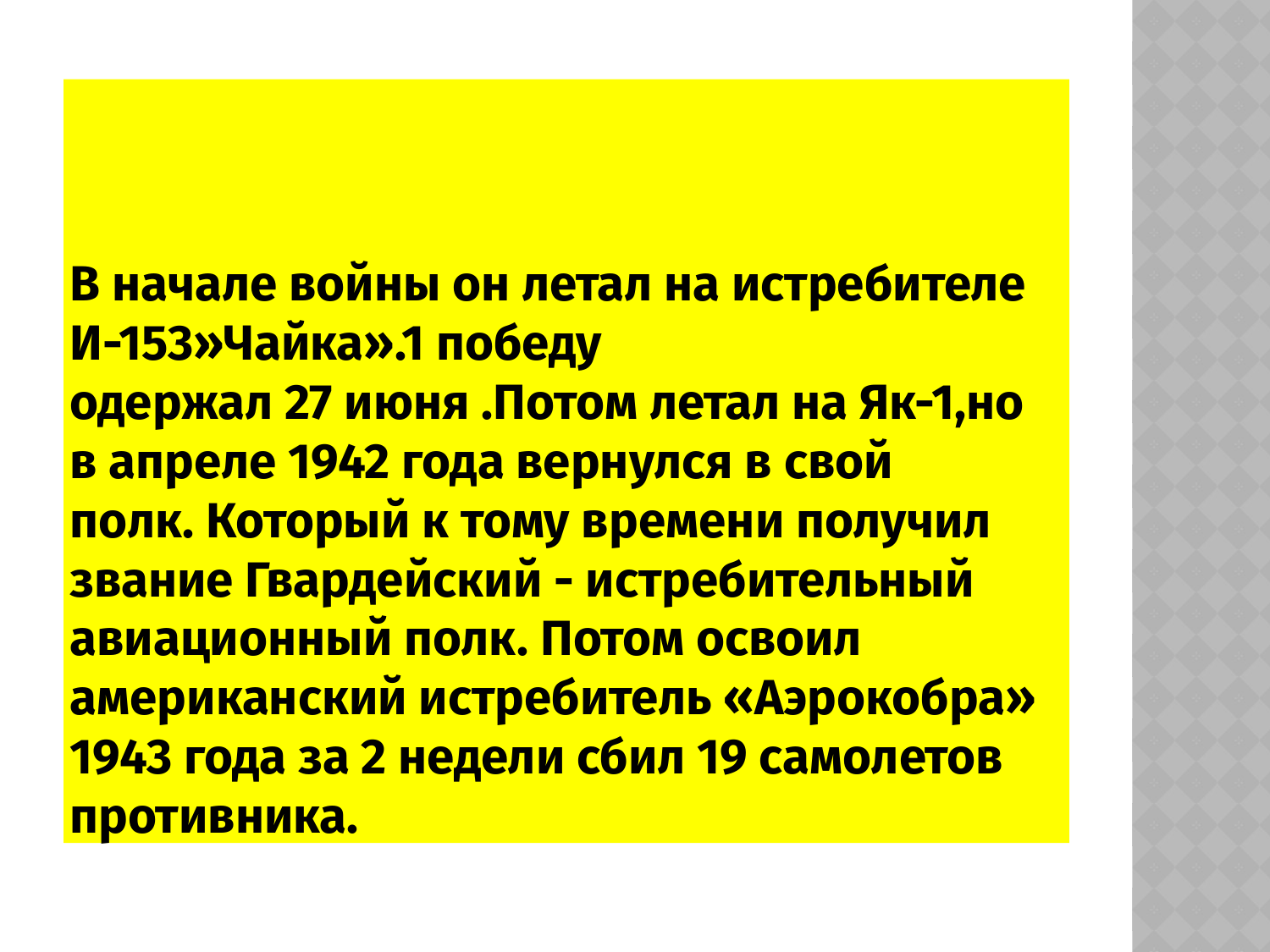

# В начале войны он летал на истребителе И-153»Чайка».1 победу одержал 27 июня .Потом летал на Як-1,но в апреле 1942 года вернулся в свой полк. Который к тому времени получил звание Гвардейский - истребительный авиационный полк. Потом освоил американский истребитель «Аэрокобра» 1943 года за 2 недели сбил 19 самолетов противника.